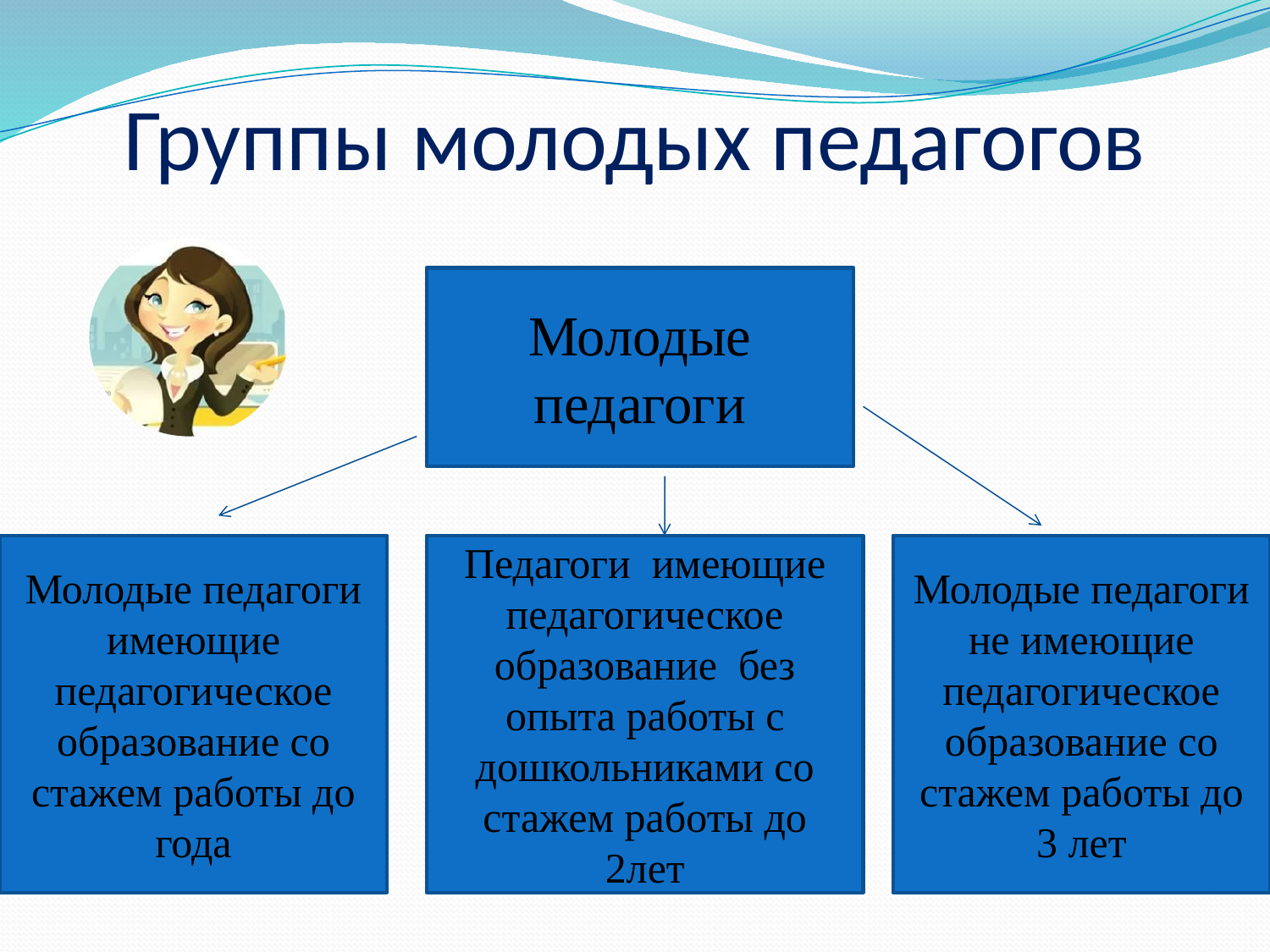

# Группы молодых педагогов

Молодые педагоги
Молодые педагоги имеющие педагогическое образование со стажем работы до года
Педагоги  имеющие педагогическое образование  без опыта работы с дошкольниками со стажем работы до 2лет
Молодые педагоги не имеющие педагогическое образование со стажем работы до 3 лет